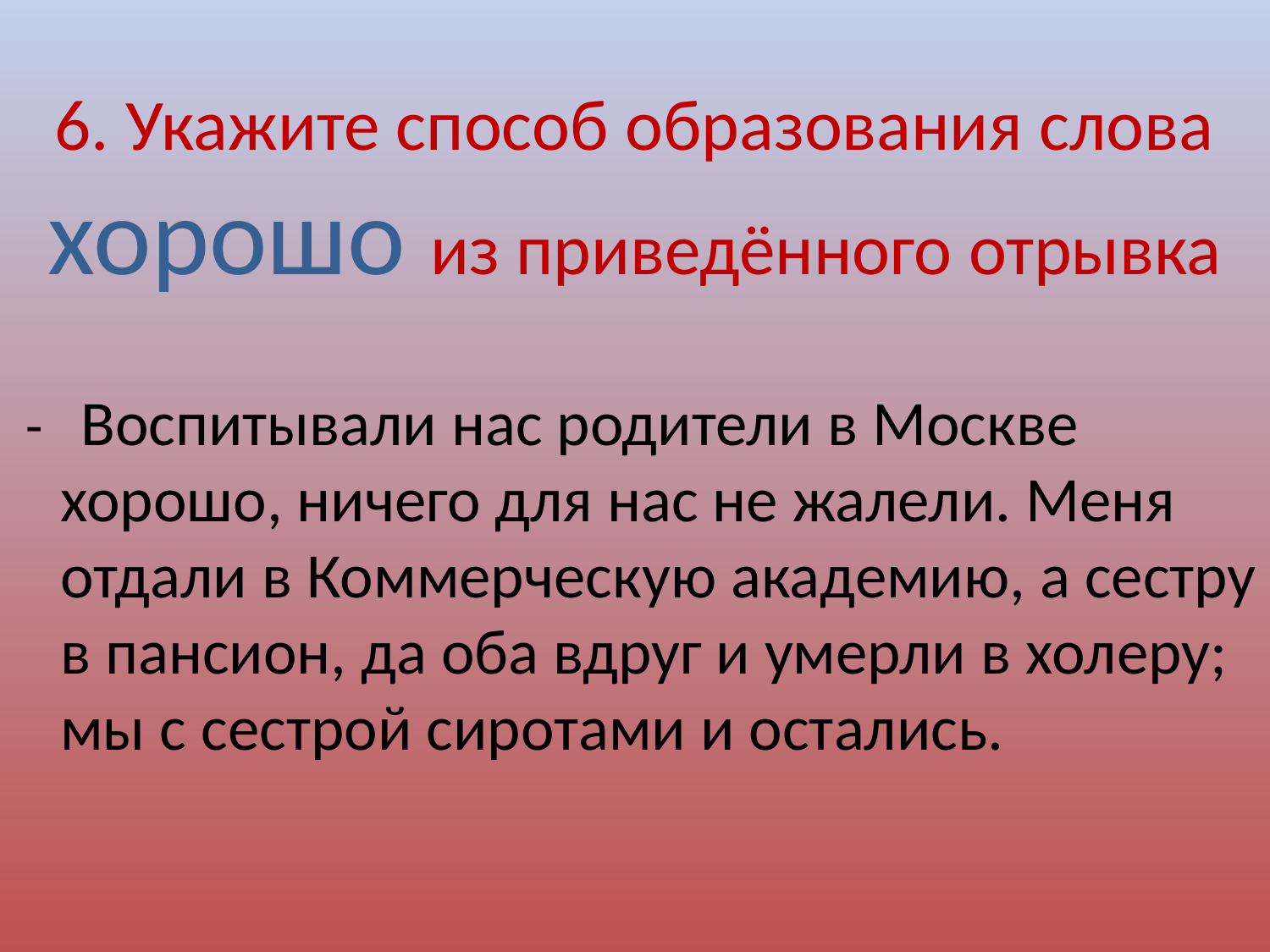

# 6. Укажите способ образования слова хорошо из приведённого отрывка
 -   Воспитывали нас родители в Москве хорошо, ничего для нас не жалели. Меня отдали в Коммерческую академию, а сестру в пансион, да оба вдруг и умерли в холеру; мы с сестрой сиротами и остались.